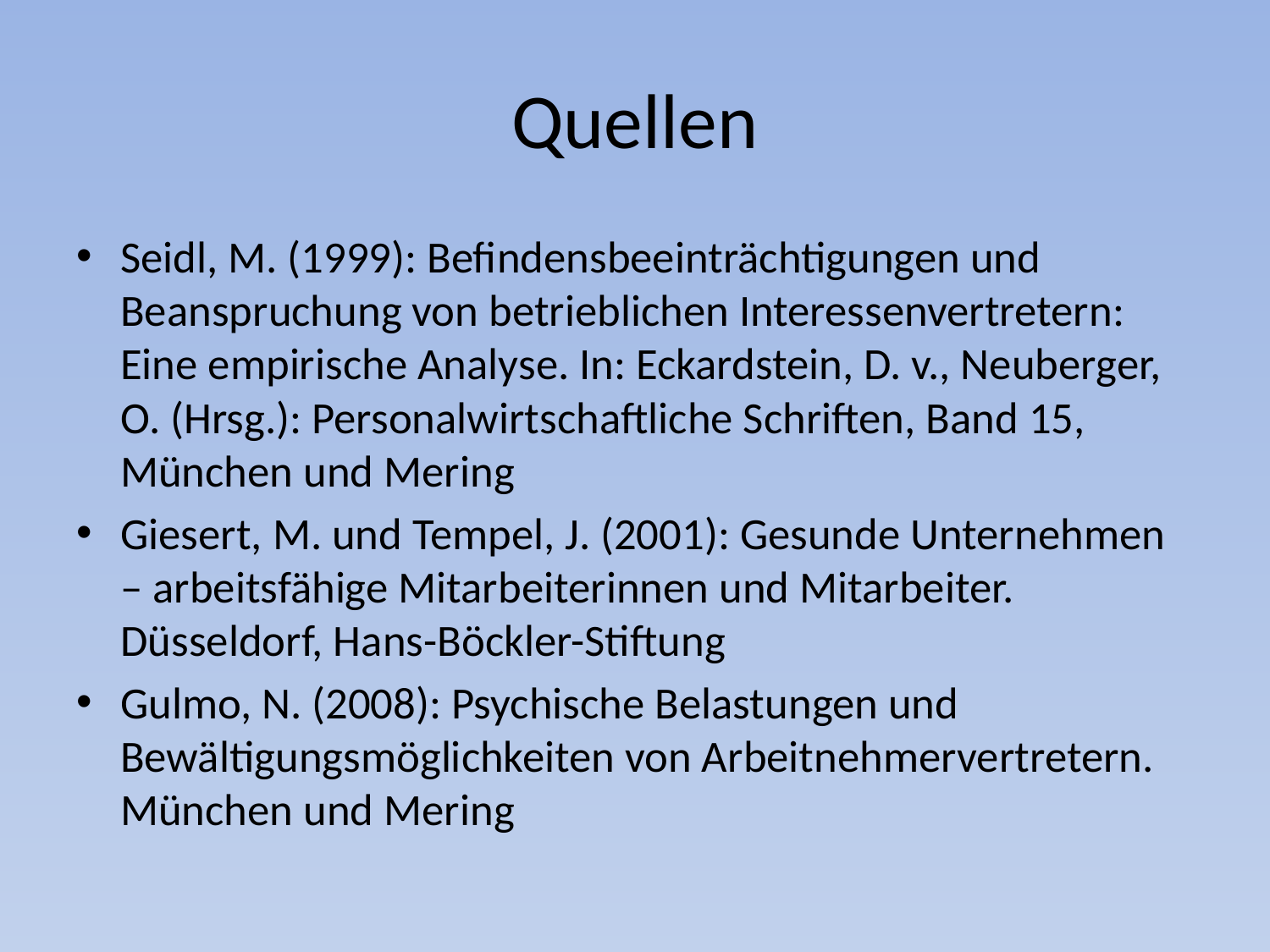

# Quellen
Seidl, M. (1999): Befindensbeeinträchtigungen und Beanspruchung von betrieblichen Interessenvertretern: Eine empirische Analyse. In: Eckardstein, D. v., Neuberger, O. (Hrsg.): Personalwirtschaftliche Schriften, Band 15, München und Mering
Giesert, M. und Tempel, J. (2001): Gesunde Unternehmen – arbeitsfähige Mitarbeiterinnen und Mitarbeiter. Düsseldorf, Hans-Böckler-Stiftung
Gulmo, N. (2008): Psychische Belastungen und Bewältigungsmöglichkeiten von Arbeitnehmervertretern. München und Mering